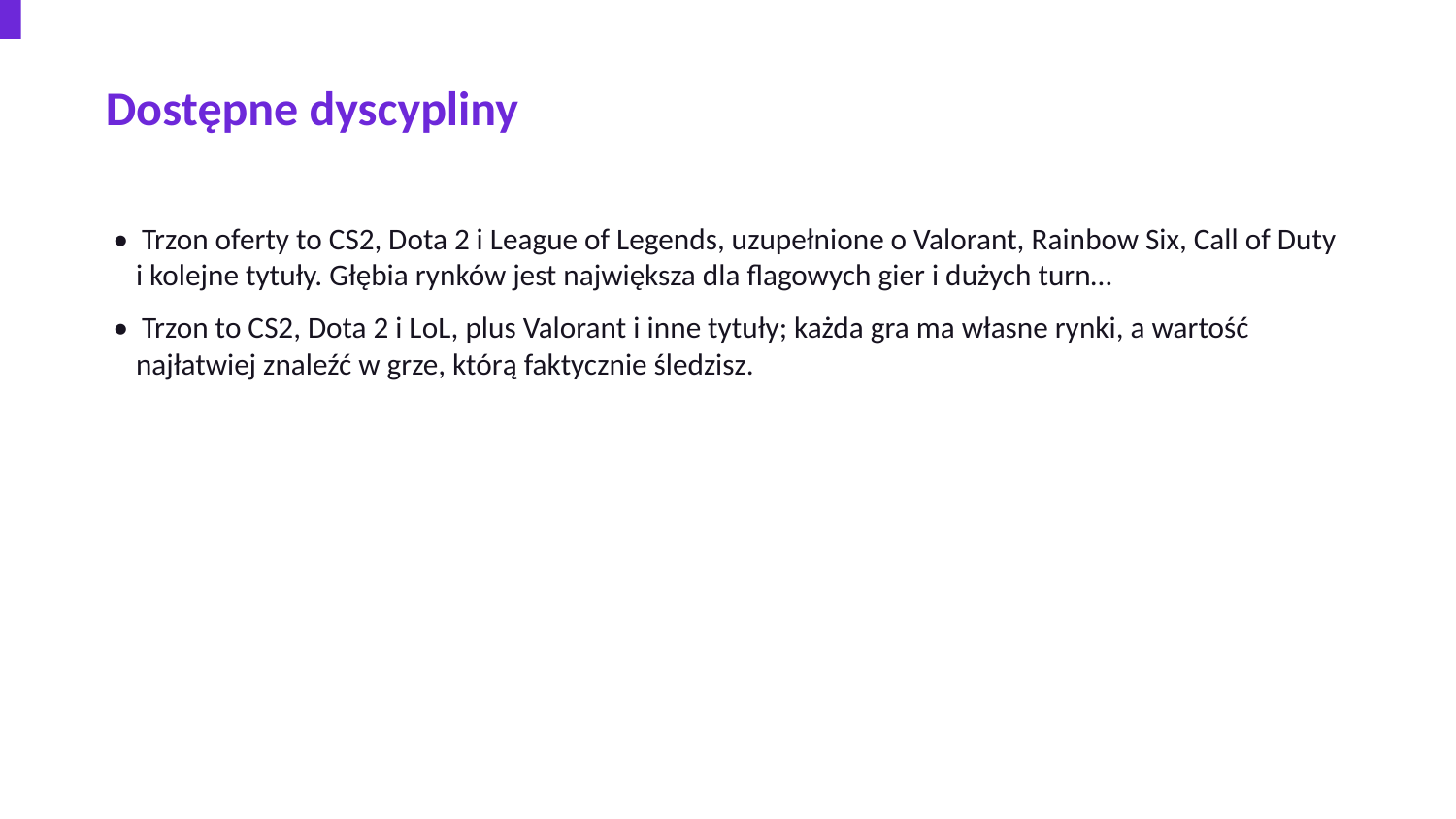

Dostępne dyscypliny
•  Trzon oferty to CS2, Dota 2 i League of Legends, uzupełnione o Valorant, Rainbow Six, Call of Duty i kolejne tytuły. Głębia rynków jest największa dla flagowych gier i dużych turn…
•  Trzon to CS2, Dota 2 i LoL, plus Valorant i inne tytuły; każda gra ma własne rynki, a wartość najłatwiej znaleźć w grze, którą faktycznie śledzisz.